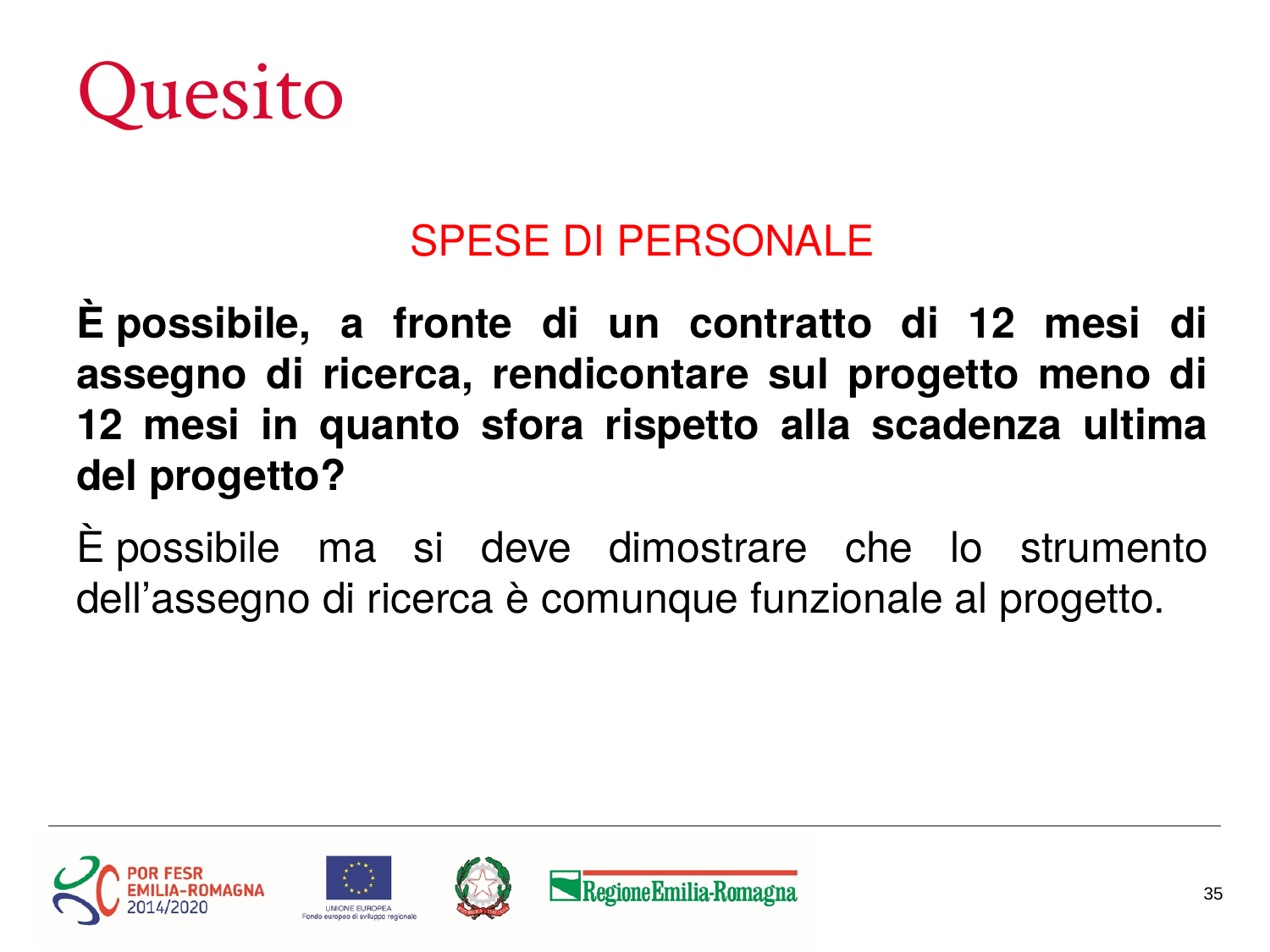

# Quesito
SPESE DI PERSONALE
È possibile, a fronte di un contratto di 12 mesi di assegno di ricerca, rendicontare sul progetto meno di 12 mesi in quanto sfora rispetto alla scadenza ultima del progetto?
È possibile ma si deve dimostrare che lo strumento dell’assegno di ricerca è comunque funzionale al progetto.